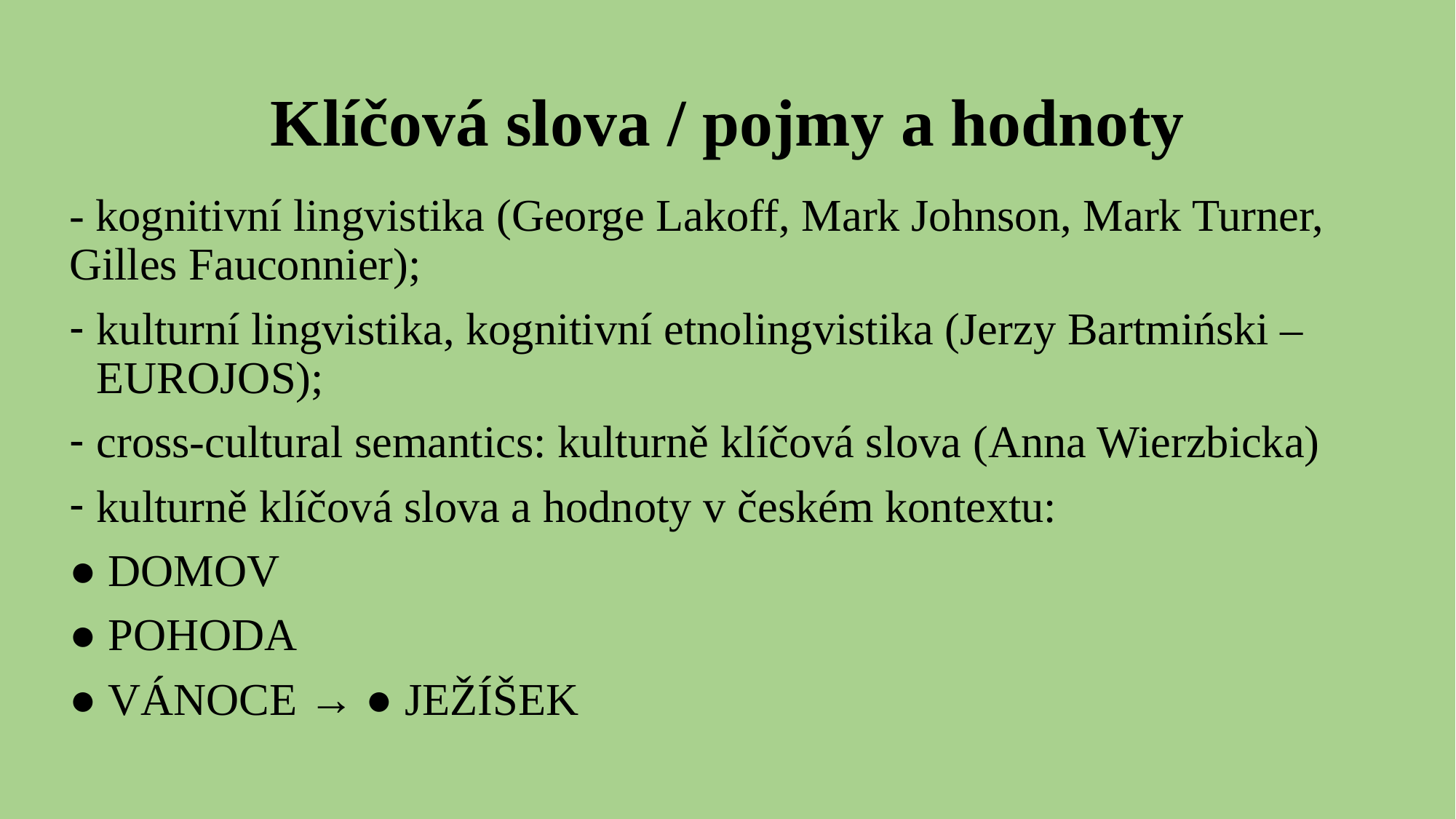

# Klíčová slova / pojmy a hodnoty
- kognitivní lingvistika (George Lakoff, Mark Johnson, Mark Turner, Gilles Fauconnier);
kulturní lingvistika, kognitivní etnolingvistika (Jerzy Bartmiński – EUROJOS);
cross-cultural semantics: kulturně klíčová slova (Anna Wierzbicka)
kulturně klíčová slova a hodnoty v českém kontextu:
● DOMOV
● POHODA
● VÁNOCE → ● JEŽÍŠEK